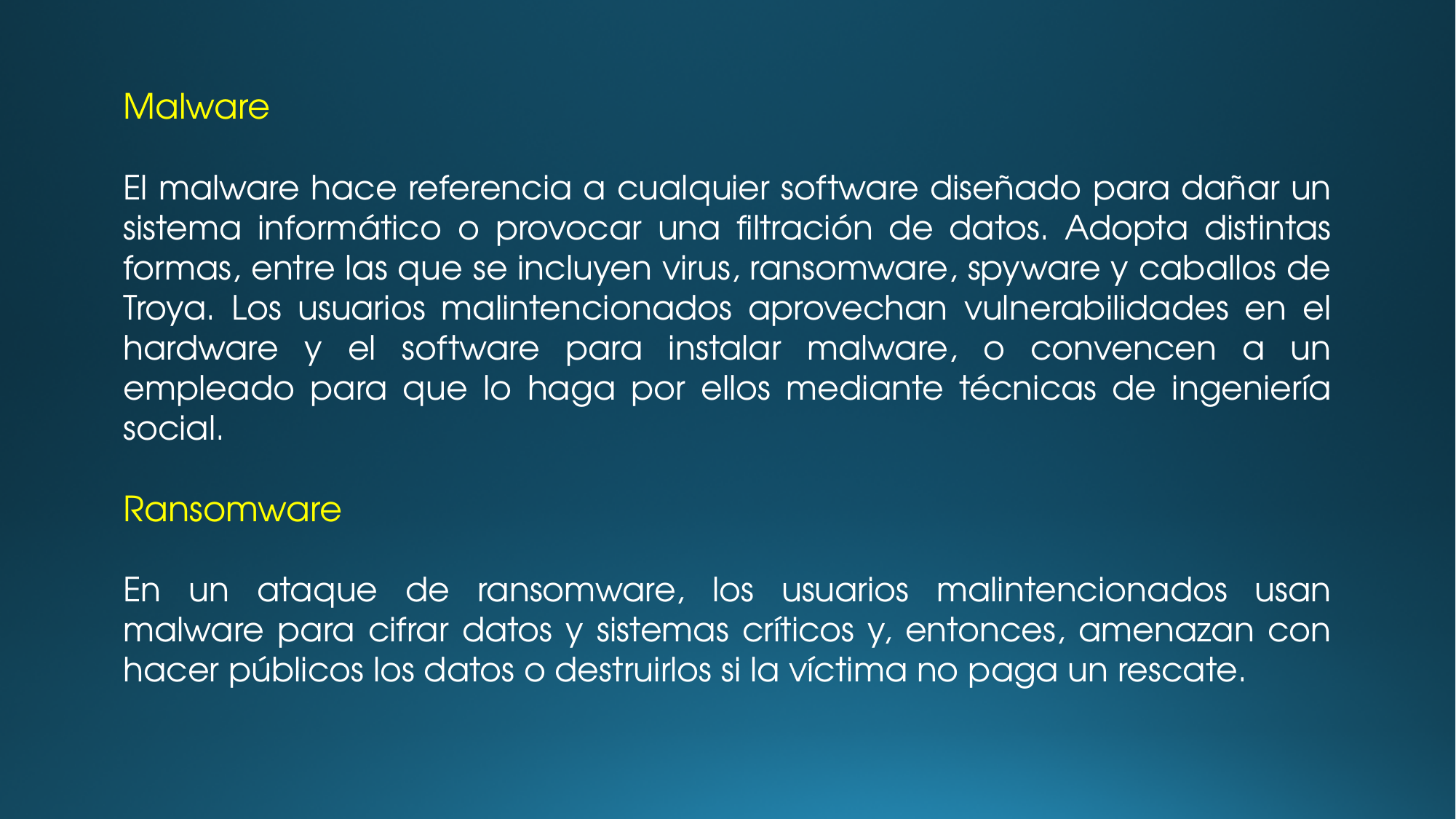

Malware

El malware hace referencia a cualquier software diseñado para dañar un sistema informático o provocar una filtración de datos. Adopta distintas formas, entre las que se incluyen virus, ransomware, spyware y caballos de Troya. Los usuarios malintencionados aprovechan vulnerabilidades en el hardware y el software para instalar malware, o convencen a un empleado para que lo haga por ellos mediante técnicas de ingeniería social.

Ransomware

En un ataque de ransomware, los usuarios malintencionados usan malware para cifrar datos y sistemas críticos y, entonces, amenazan con hacer públicos los datos o destruirlos si la víctima no paga un rescate.